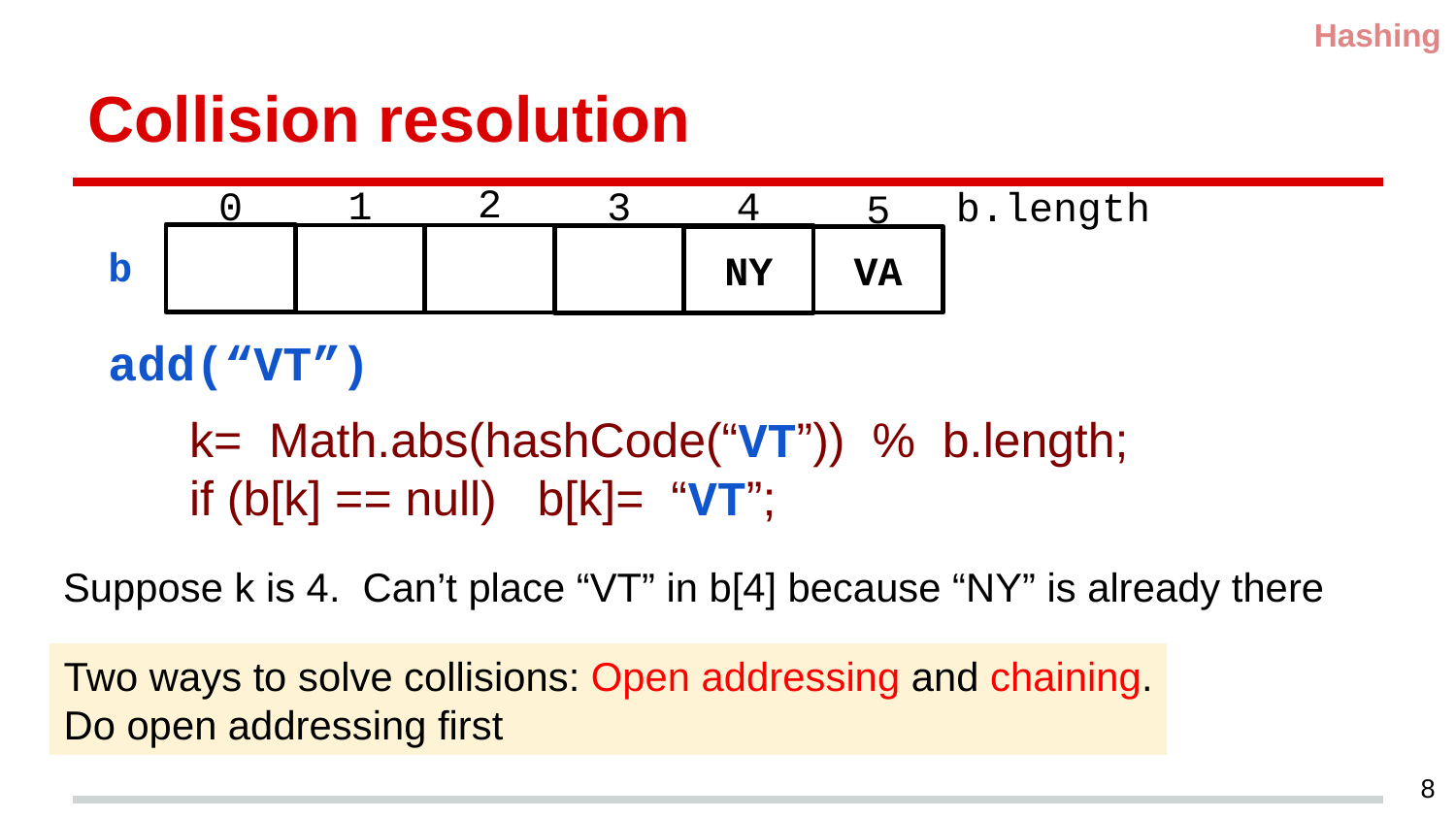

Hashing
# Collision resolution
b.length
2
3
1
0
4
5

b

VA
NY
add(“VT”)
k=  Math.abs(hashCode(“VT”))  %  b.length;
if (b[k] == null)   b[k]=  “VT”;
Suppose k is 4.  Can’t place “VT” in b[4] because “NY” is already there
Two ways to solve collisions: Open addressing and chaining.
Do open addressing first
8